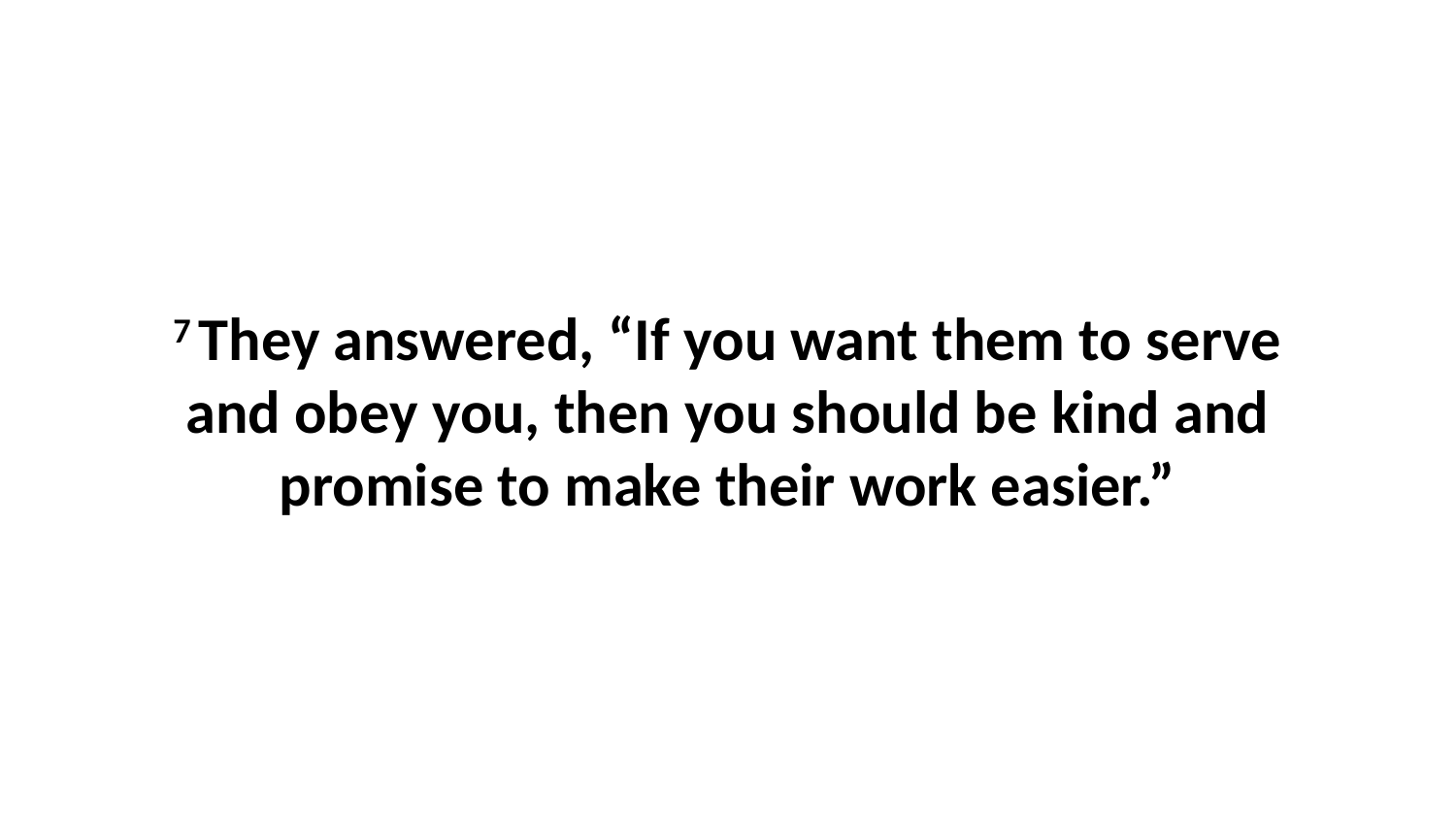

7 They answered, “If you want them to serve and obey you, then you should be kind and promise to make their work easier.”